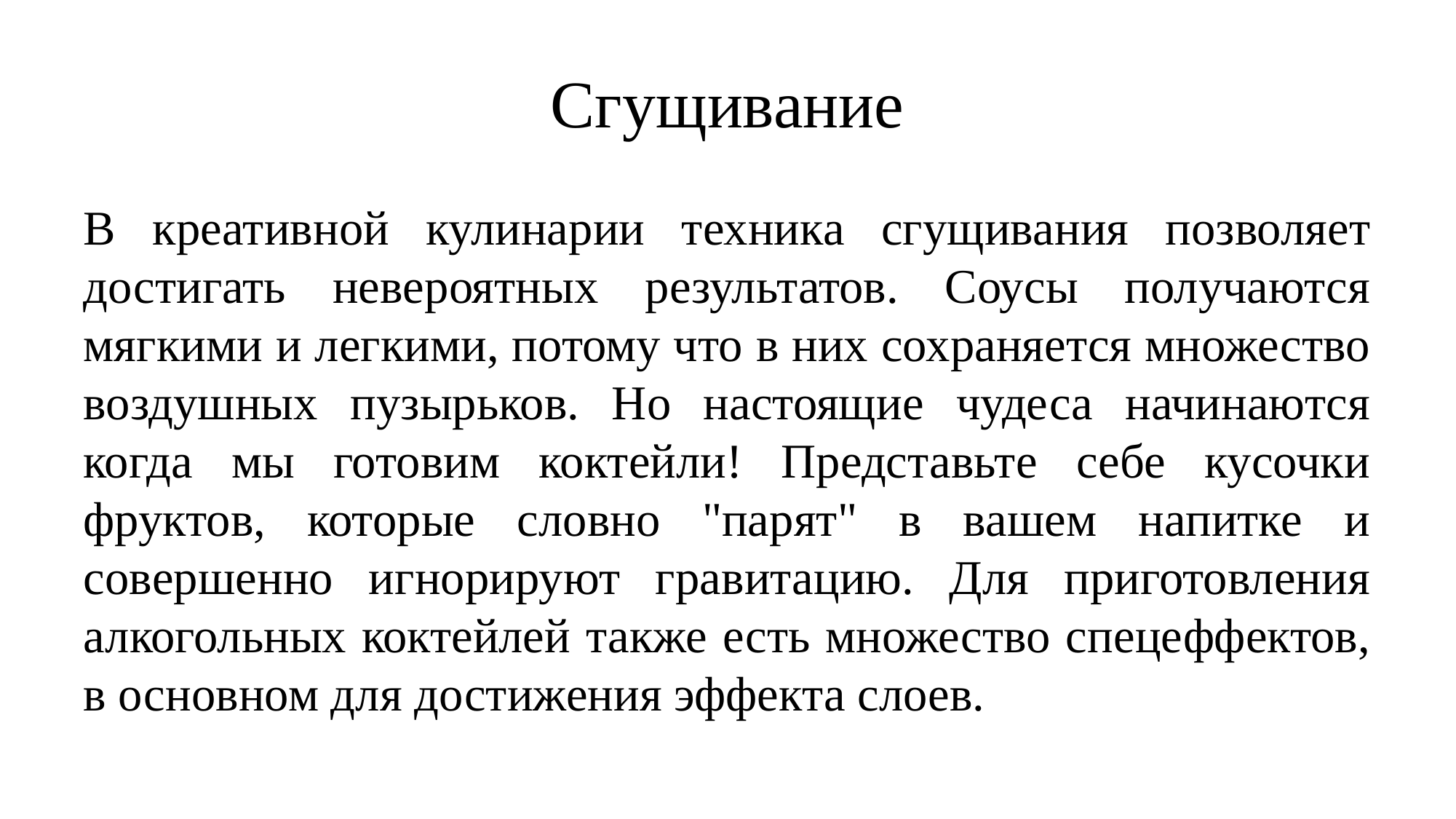

# Сгущивание
В креативной кулинарии техника сгущивания позволяет достигать невероятных результатов. Соусы получаются мягкими и легкими, потому что в них сохраняется множество воздушных пузырьков. Но настоящие чудеса начинаются когда мы готовим коктейли! Представьте себе кусочки фруктов, которые словно "парят" в вашем напитке и совершенно игнорируют гравитацию. Для приготовления алкогольных коктейлей также есть множество спецеффектов, в основном для достижения эффекта слоев.